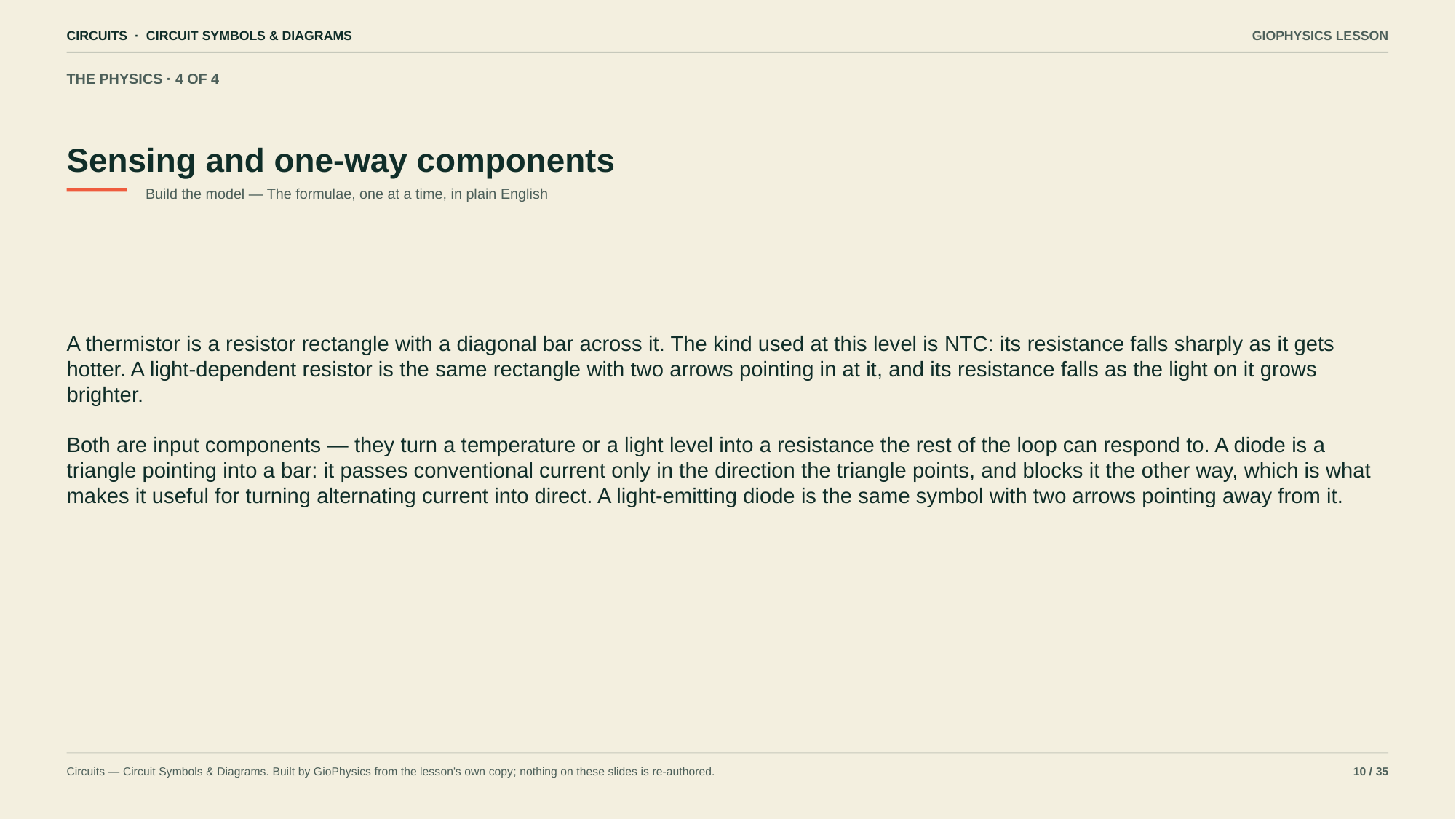

CIRCUITS  ·  CIRCUIT SYMBOLS & DIAGRAMS
GIOPHYSICS LESSON

THE PHYSICS · 4 OF 4
Sensing and one-way components
Build the model — The formulae, one at a time, in plain English

A thermistor is a resistor rectangle with a diagonal bar across it. The kind used at this level is NTC: its resistance falls sharply as it gets hotter. A light-dependent resistor is the same rectangle with two arrows pointing in at it, and its resistance falls as the light on it grows brighter.
Both are input components — they turn a temperature or a light level into a resistance the rest of the loop can respond to. A diode is a triangle pointing into a bar: it passes conventional current only in the direction the triangle points, and blocks it the other way, which is what makes it useful for turning alternating current into direct. A light-emitting diode is the same symbol with two arrows pointing away from it.

Circuits — Circuit Symbols & Diagrams. Built by GioPhysics from the lesson's own copy; nothing on these slides is re-authored.
10 / 35